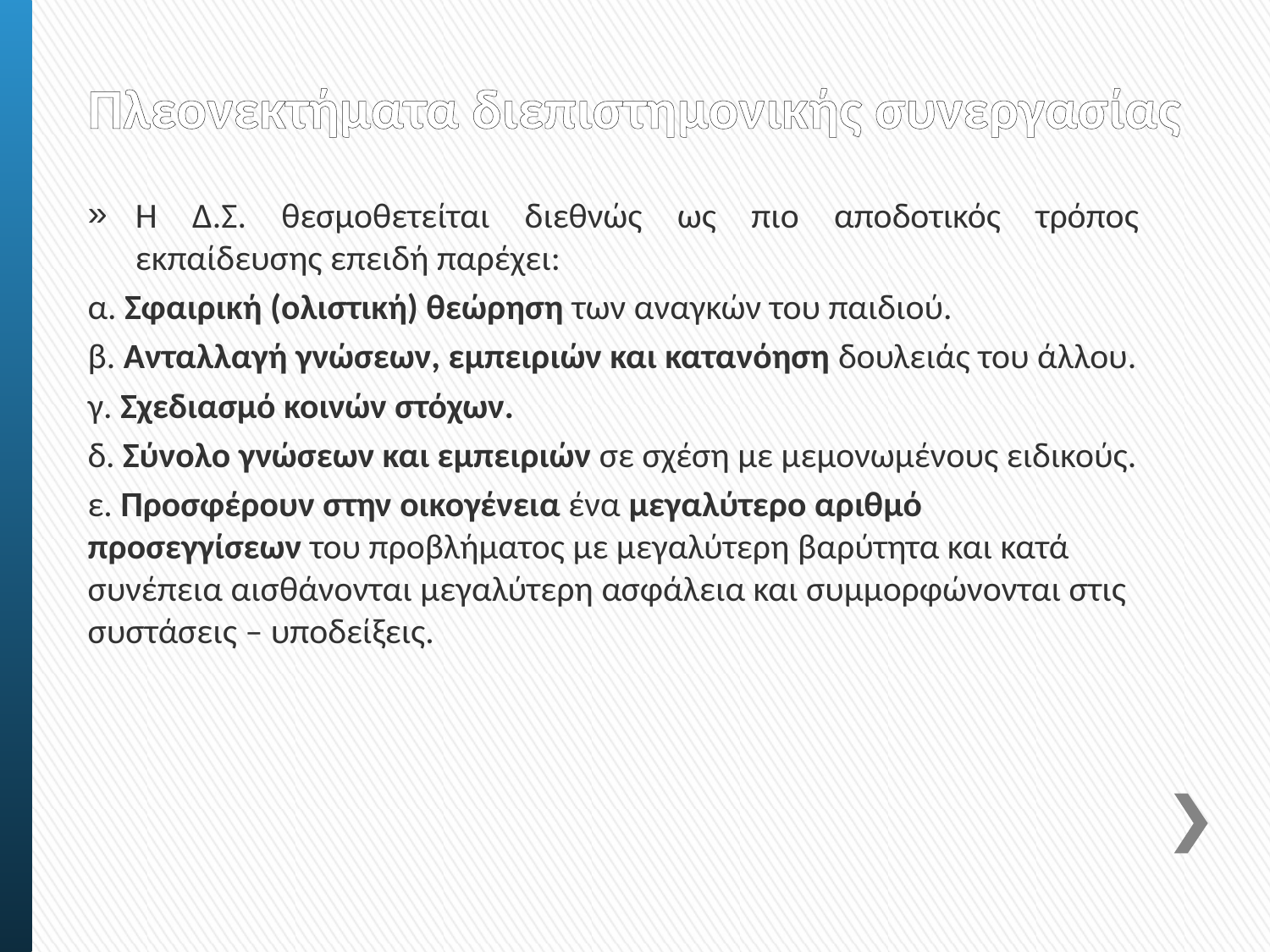

# Πλεονεκτήματα διεπιστημονικής συνεργασίας
Η Δ.Σ. θεσμοθετείται διεθνώς ως πιο αποδοτικός τρόπος εκπαίδευσης επειδή παρέχει:
α. Σφαιρική (ολιστική) θεώρηση των αναγκών του παιδιού.
β. Ανταλλαγή γνώσεων, εμπειριών και κατανόηση δουλειάς του άλλου.
γ. Σχεδιασμό κοινών στόχων.
δ. Σύνολο γνώσεων και εμπειριών σε σχέση με μεμονωμένους ειδικούς.
ε. Προσφέρουν στην οικογένεια ένα μεγαλύτερο αριθμό προσεγγίσεων του προβλήματος με μεγαλύτερη βαρύτητα και κατά συνέπεια αισθάνονται μεγαλύτερη ασφάλεια και συμμορφώνονται στις συστάσεις – υποδείξεις.